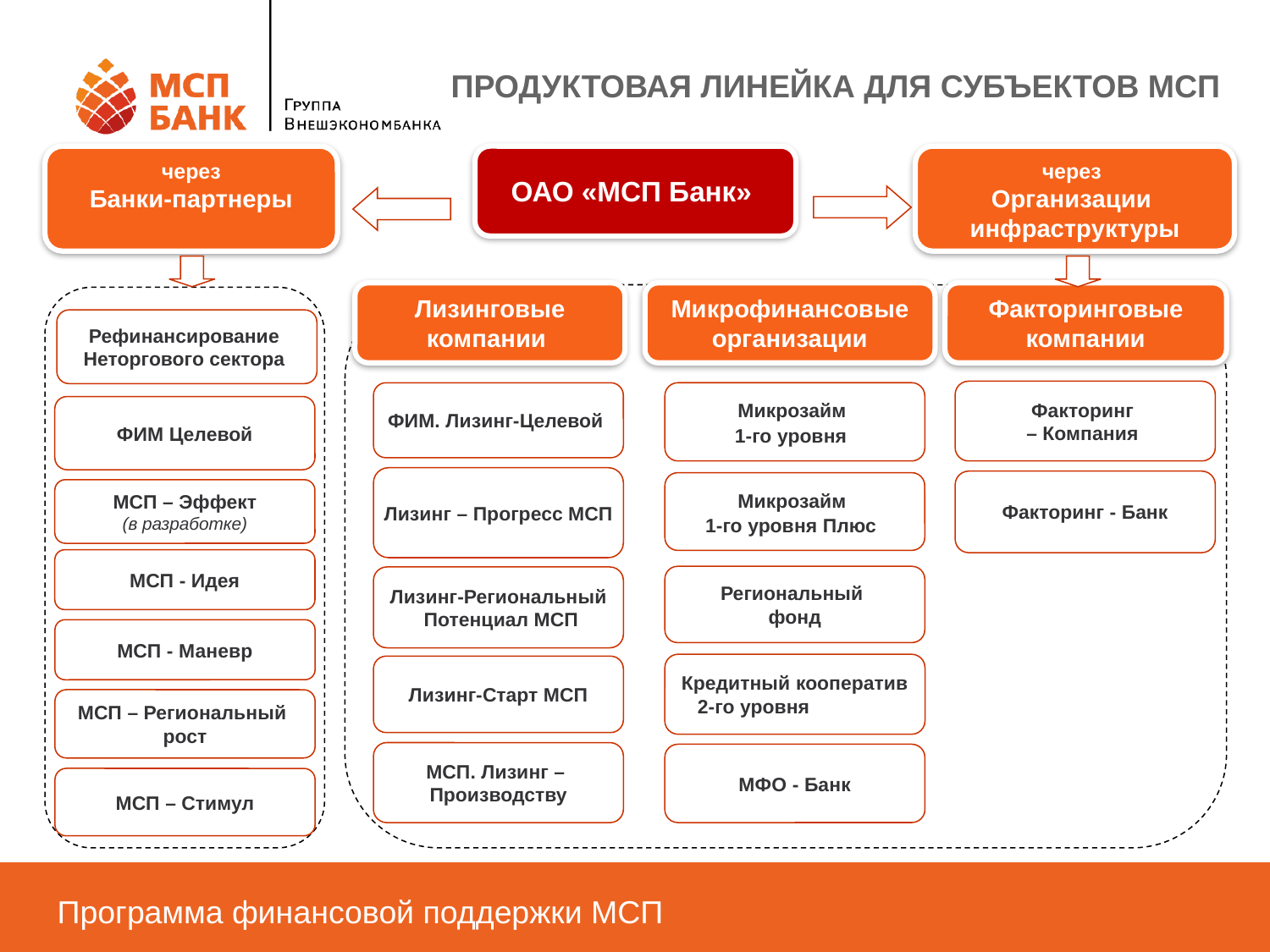

ПРОДУКТОВАЯ ЛИНЕЙКА ДЛЯ СУБЪЕКТОВ МСП
через
Организации
инфраструктуры
через
Банки-партнеры

ОАО «МСП Банк»

Лизинговые компании
Микрофинансовые организации
Факторинговые компании

Рефинансирование
Неторгового сектора
Факторинг
– Компания
ФИМ. Лизинг-Целевой
Микрозайм
1-го уровня
ФИМ Целевой
Лизинг – Прогресс МСП
Факторинг - Банк
Микрозайм
1-го уровня Плюс
МСП – Эффект
(в разработке)
МСП - Идея
Региональный
фонд
Лизинг-Региональный
 Потенциал МСП
МСП - Маневр
Кредитный кооператив 2-го уровня
Лизинг-Старт МСП
МСП – Региональный
рост
МСП. Лизинг –
Производству
МФО - Банк
МСП – Стимул